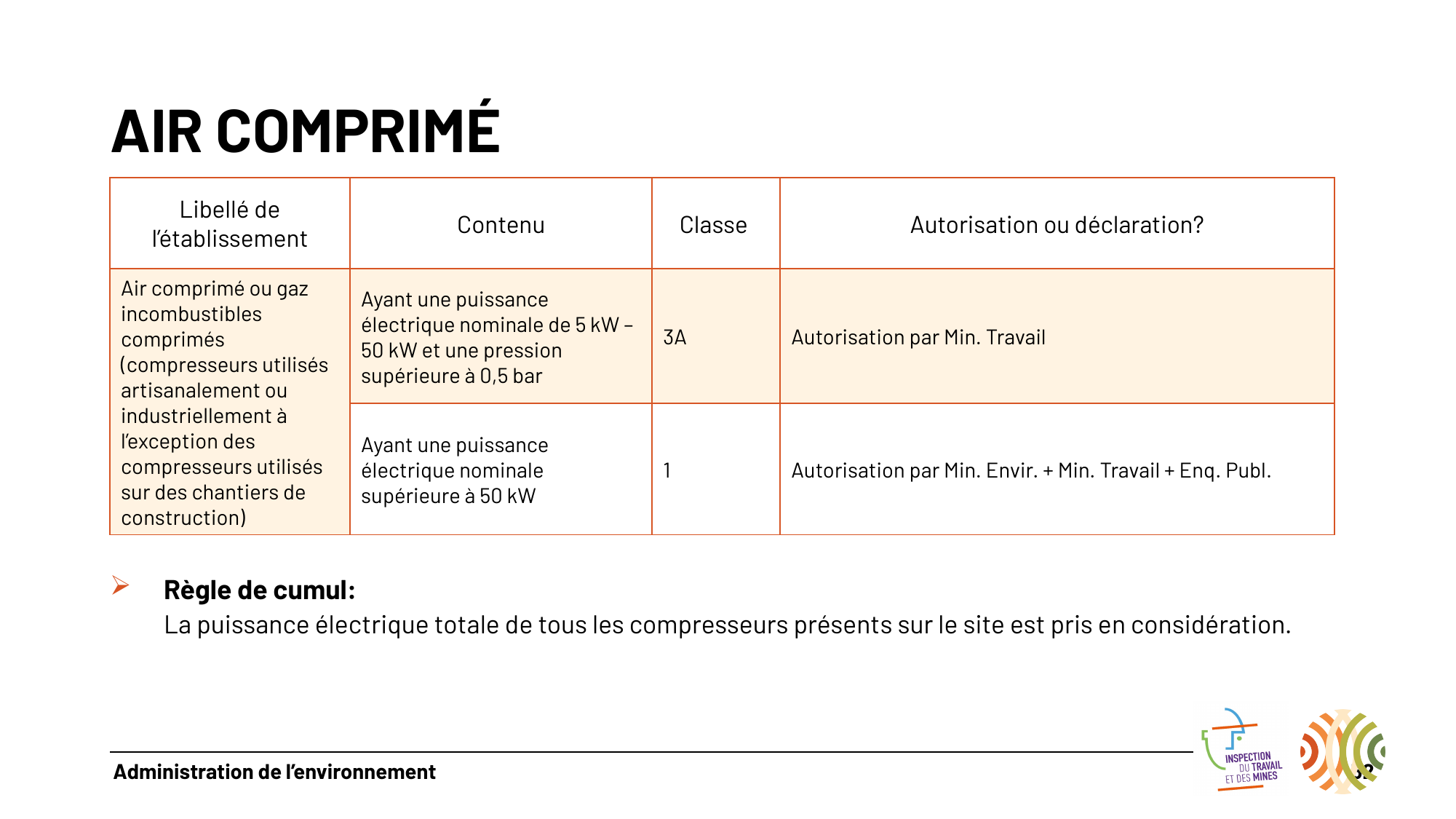

# Air Comprimé
| Libellé de l’établissement | Contenu | Classe | Autorisation ou déclaration? |
| --- | --- | --- | --- |
| Air comprimé ou gaz incombustibles comprimés (compresseurs utilisés artisanalement ou industriellement à l’exception des compresseurs utilisés sur des chantiers de construction) | Ayant une puissance électrique nominale de 5 kW – 50 kW et une pression supérieure à 0,5 bar | 3A | Autorisation par Min. Travail |
|  | Ayant une puissance électrique nominale supérieure à 50 kW | 1 | Autorisation par Min. Envir. + Min. Travail + Enq. Publ. |
Règle de cumul:
La puissance électrique totale de tous les compresseurs présents sur le site est pris en considération.